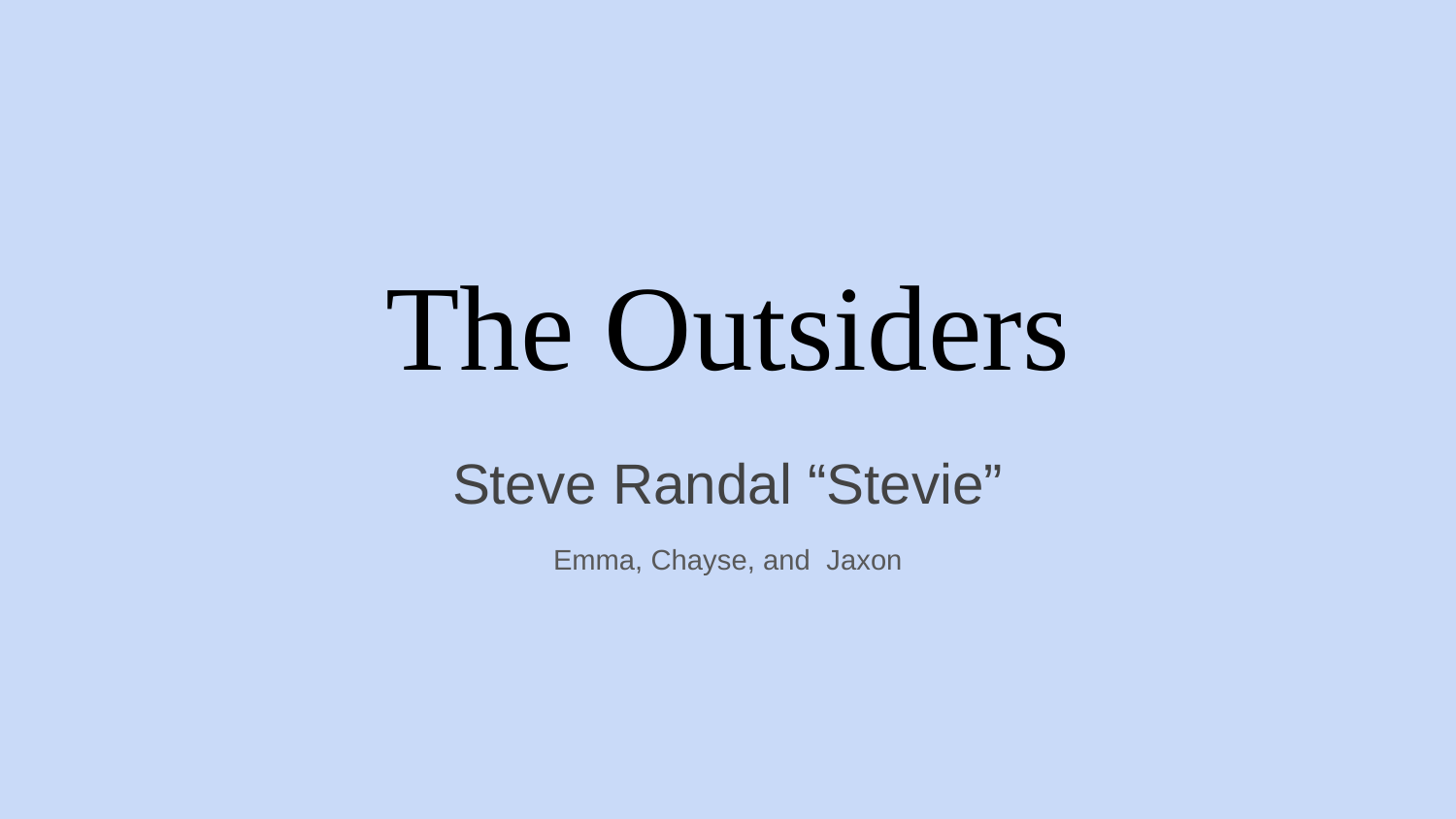

# The Outsiders
Steve Randal “Stevie”

Emma, Chayse, and  Jaxon